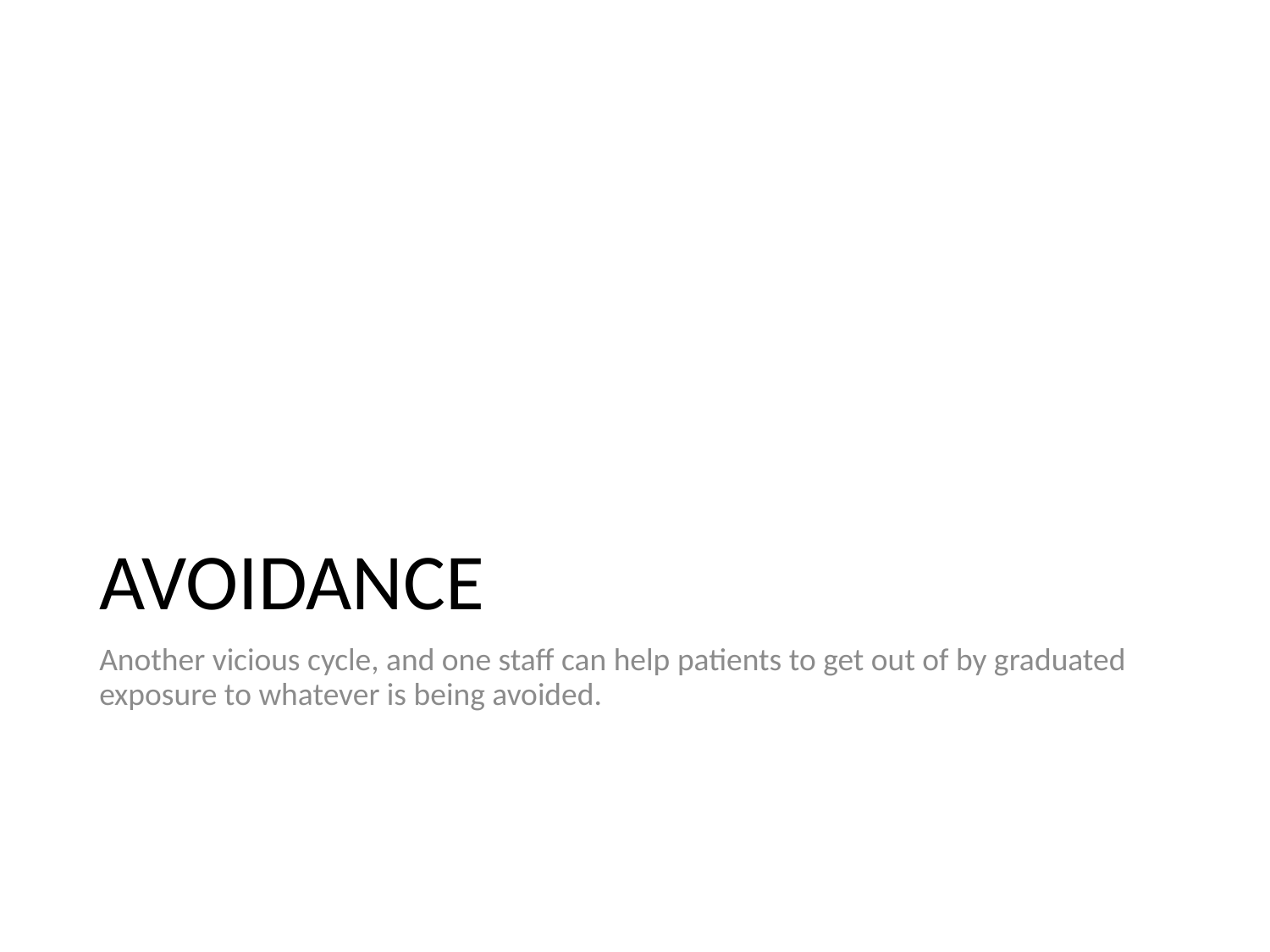

# AVOIDANCE
Another vicious cycle, and one staff can help patients to get out of by graduated exposure to whatever is being avoided.